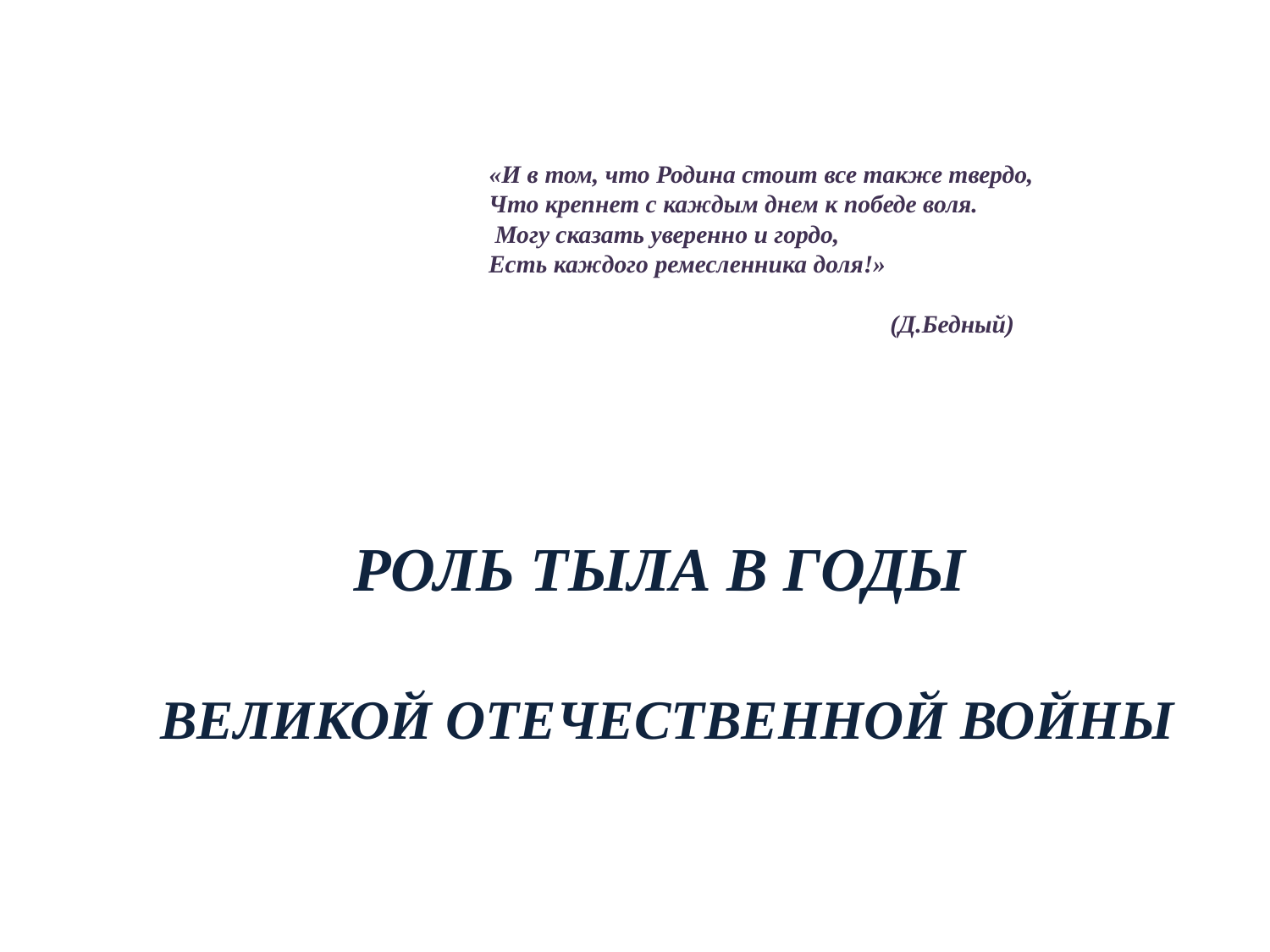

# «И в том, что Родина стоит все также твердо, Что крепнет с каждым днем к победе воля. Могу сказать уверенно и гордо, Есть каждого ремесленника доля!» (Д.Бедный)
РОЛЬ ТЫЛА В ГОДЫ

 ВЕЛИКОЙ ОТЕЧЕСТВЕННОЙ ВОЙНЫ